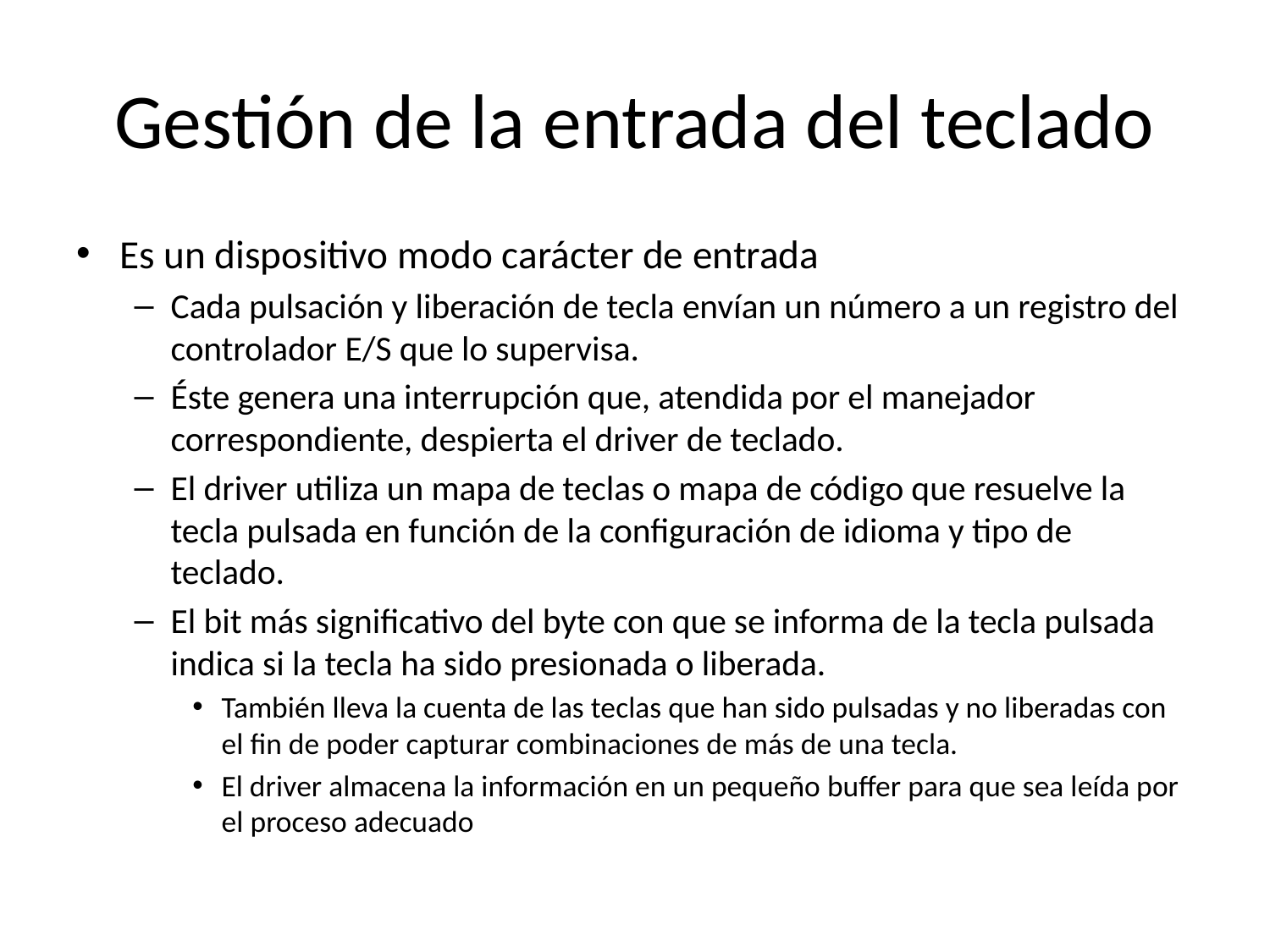

# Gestión de la entrada del teclado
Es un dispositivo modo carácter de entrada
Cada pulsación y liberación de tecla envían un número a un registro del controlador E/S que lo supervisa.
Éste genera una interrupción que, atendida por el manejador correspondiente, despierta el driver de teclado.
El driver utiliza un mapa de teclas o mapa de código que resuelve la tecla pulsada en función de la configuración de idioma y tipo de teclado.
El bit más significativo del byte con que se informa de la tecla pulsada indica si la tecla ha sido presionada o liberada.
También lleva la cuenta de las teclas que han sido pulsadas y no liberadas con el fin de poder capturar combinaciones de más de una tecla.
El driver almacena la información en un pequeño buffer para que sea leída por el proceso adecuado